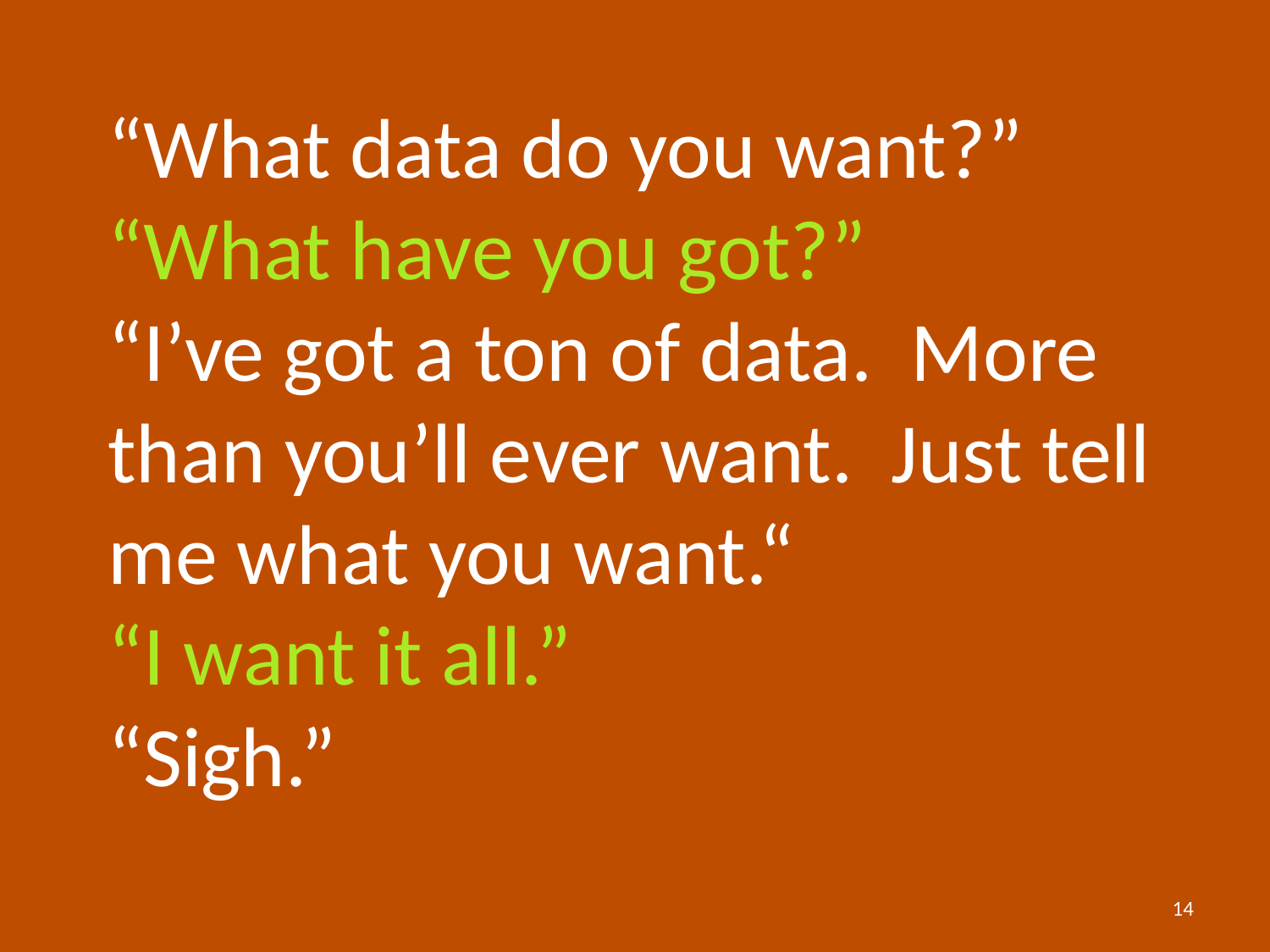

# “What data do you want?” “What have you got?” “I’ve got a ton of data.  More than you’ll ever want.  Just tell me what you want.“ “I want it all.” “Sigh.”
14